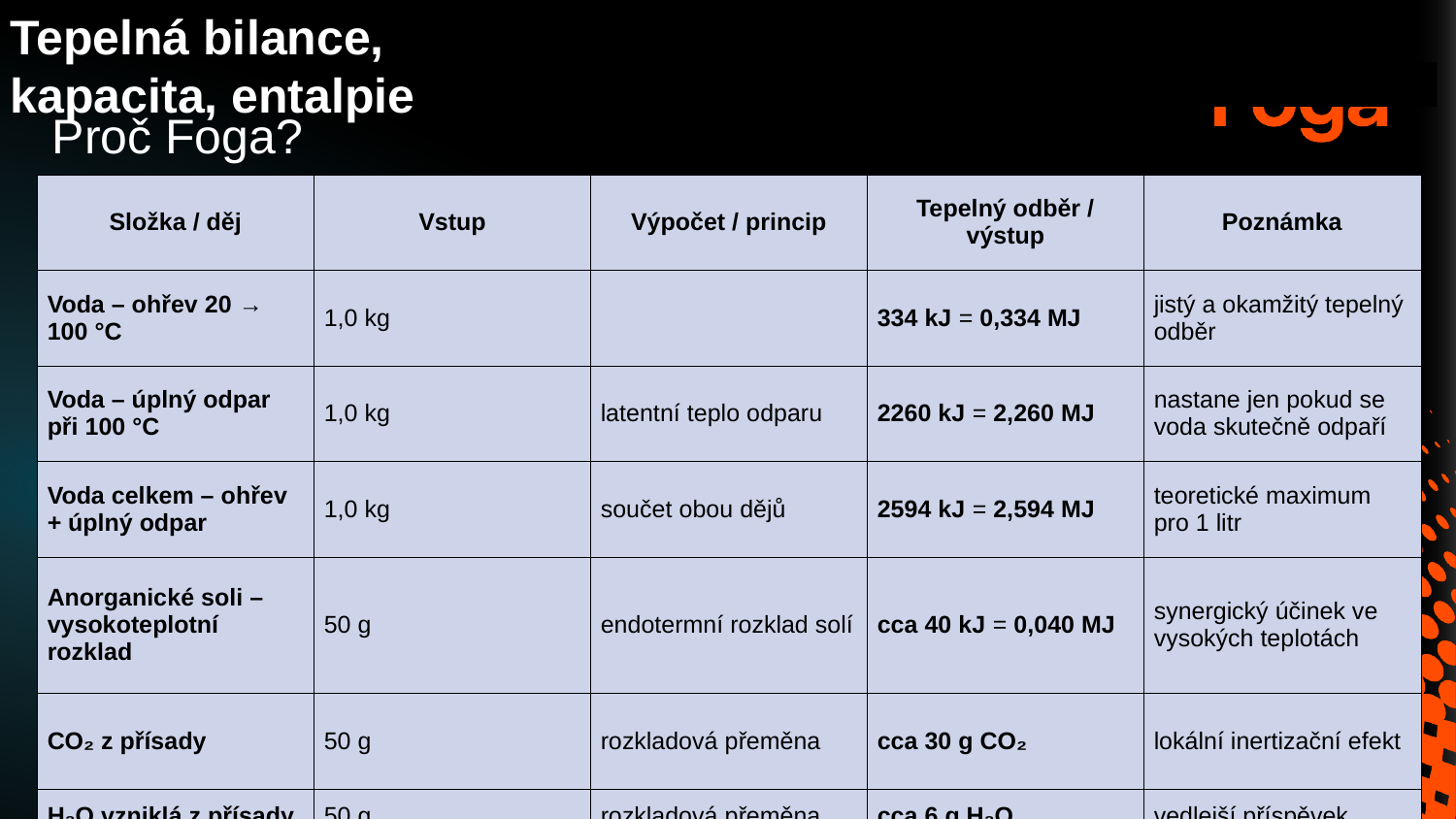

Tepelná bilance, kapacita, entalpie

Proč Foga?
| Složka / děj | Vstup | Výpočet / princip | Tepelný odběr / výstup | Poznámka |
| --- | --- | --- | --- | --- |
| Voda – ohřev 20 → 100 °C | 1,0 kg |  | 334 kJ = 0,334 MJ | jistý a okamžitý tepelný odběr |
| Voda – úplný odpar při 100 °C | 1,0 kg | latentní teplo odparu | 2260 kJ = 2,260 MJ | nastane jen pokud se voda skutečně odpaří |
| Voda celkem – ohřev + úplný odpar | 1,0 kg | součet obou dějů | 2594 kJ = 2,594 MJ | teoretické maximum pro 1 litr |
| Anorganické soli – vysokoteplotní rozklad | 50 g | endotermní rozklad solí | cca 40 kJ = 0,040 MJ | synergický účinek ve vysokých teplotách |
| CO₂ z přísady | 50 g | rozkladová přeměna | cca 30 g CO₂ | lokální inertizační efekt |
| H₂O vzniklá z přísady | 50 g | rozkladová přeměna | cca 6 g H₂O | vedlejší příspěvek |
| Pevné reziduum | 50 g | konečný anorganický zbytek | cca 13,8 g MeO | bariérový / izolační efekt |
| Tepelný nanoštít |  |  |  | rozvod a odraz tepla |